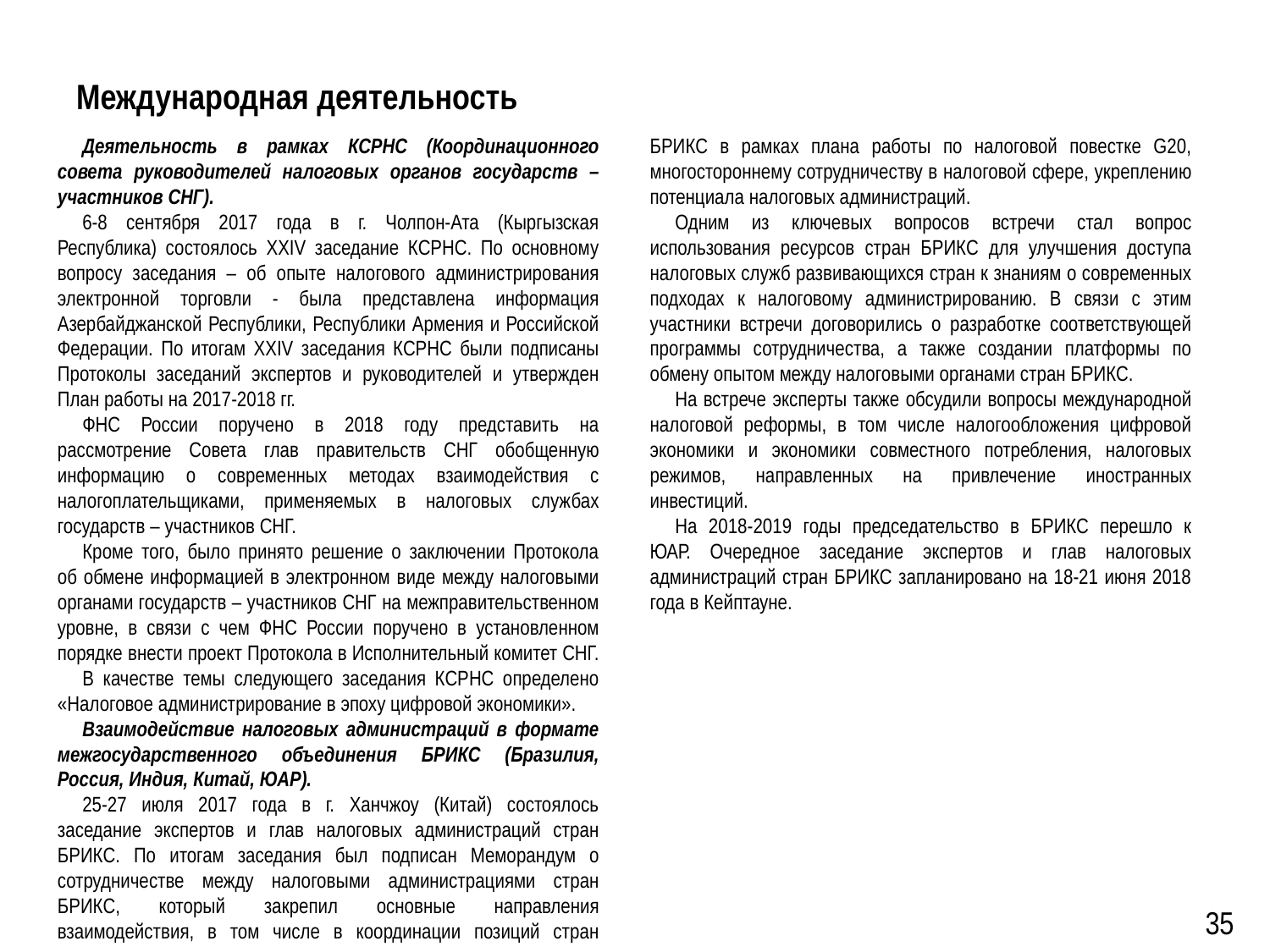

# Международная деятельность
Деятельность в рамках КСРНС (Координационного совета руководителей налоговых органов государств – участников СНГ).
6-8 сентября 2017 года в г. Чолпон-Ата (Кыргызская Республика) состоялось XXIV заседание КСРНС. По основному вопросу заседания – об опыте налогового администрирования электронной торговли - была представлена информация Азербайджанской Республики, Республики Армения и Российской Федерации. По итогам XXIV заседания КСРНС были подписаны Протоколы заседаний экспертов и руководителей и утвержден План работы на 2017-2018 гг.
ФНС России поручено в 2018 году представить на рассмотрение Совета глав правительств СНГ обобщенную информацию о современных методах взаимодействия с налогоплательщиками, применяемых в налоговых службах государств – участников СНГ.
Кроме того, было принято решение о заключении Протокола об обмене информацией в электронном виде между налоговыми органами государств – участников СНГ на межправительственном уровне, в связи с чем ФНС России поручено в установленном порядке внести проект Протокола в Исполнительный комитет СНГ.
В качестве темы следующего заседания КСРНС определено «Налоговое администрирование в эпоху цифровой экономики».
Взаимодействие налоговых администраций в формате межгосударственного объединения БРИКС (Бразилия, Россия, Индия, Китай, ЮАР).
25-27 июля 2017 года в г. Ханчжоу (Китай) состоялось заседание экспертов и глав налоговых администраций стран БРИКС. По итогам заседания был подписан Меморандум о сотрудничестве между налоговыми администрациями стран БРИКС, который закрепил основные направления взаимодействия, в том числе в координации позиций стран БРИКС в рамках плана работы по налоговой повестке G20, многостороннему сотрудничеству в налоговой сфере, укреплению потенциала налоговых администраций.
Одним из ключевых вопросов встречи стал вопрос использования ресурсов стран БРИКС для улучшения доступа налоговых служб развивающихся стран к знаниям о современных подходах к налоговому администрированию. В связи с этим участники встречи договорились о разработке соответствующей программы сотрудничества, а также создании платформы по обмену опытом между налоговыми органами стран БРИКС.
На встрече эксперты также обсудили вопросы международной налоговой реформы, в том числе налогообложения цифровой экономики и экономики совместного потребления, налоговых режимов, направленных на привлечение иностранных инвестиций.
На 2018-2019 годы председательство в БРИКС перешло к ЮАР. Очередное заседание экспертов и глав налоговых администраций стран БРИКС запланировано на 18-21 июня 2018 года в Кейптауне.

35